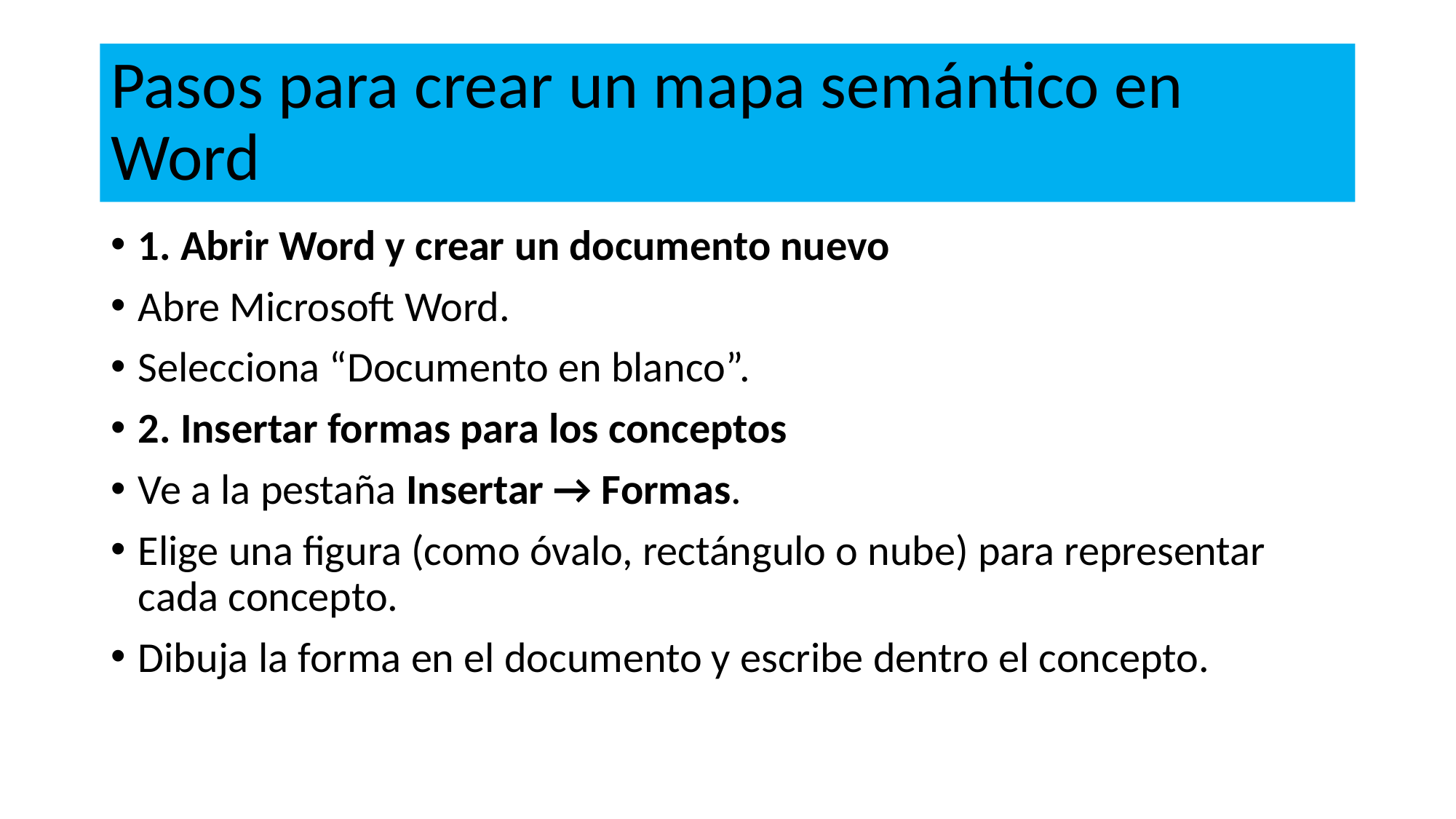

# Pasos para crear un mapa semántico en Word
1. Abrir Word y crear un documento nuevo
Abre Microsoft Word.
Selecciona “Documento en blanco”.
2. Insertar formas para los conceptos
Ve a la pestaña Insertar → Formas.
Elige una figura (como óvalo, rectángulo o nube) para representar cada concepto.
Dibuja la forma en el documento y escribe dentro el concepto.